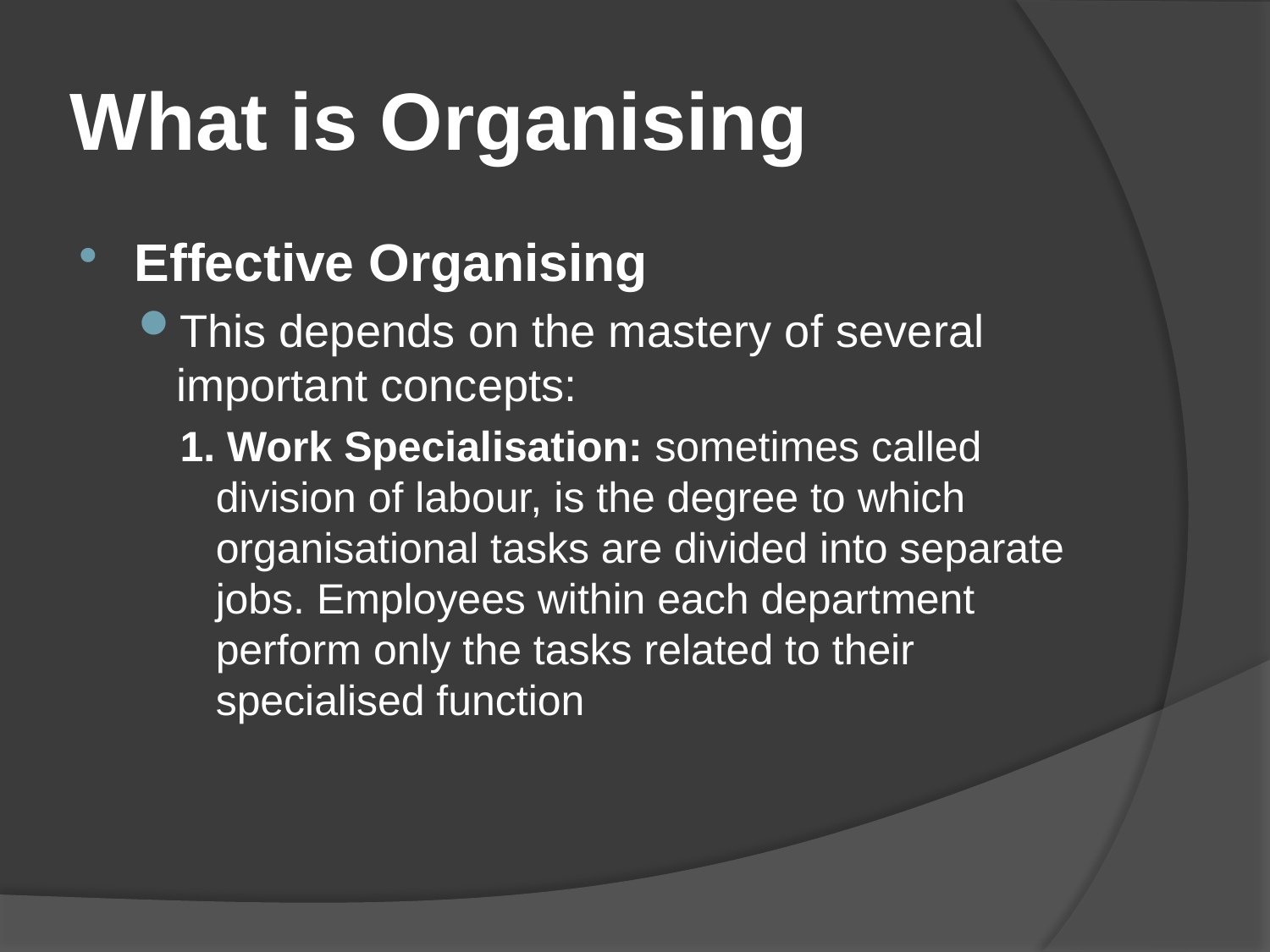

# What is Organising
Effective Organising
This depends on the mastery of several important concepts:
1. Work Specialisation: sometimes called division of labour, is the degree to which organisational tasks are divided into separate jobs. Employees within each department perform only the tasks related to their specialised function